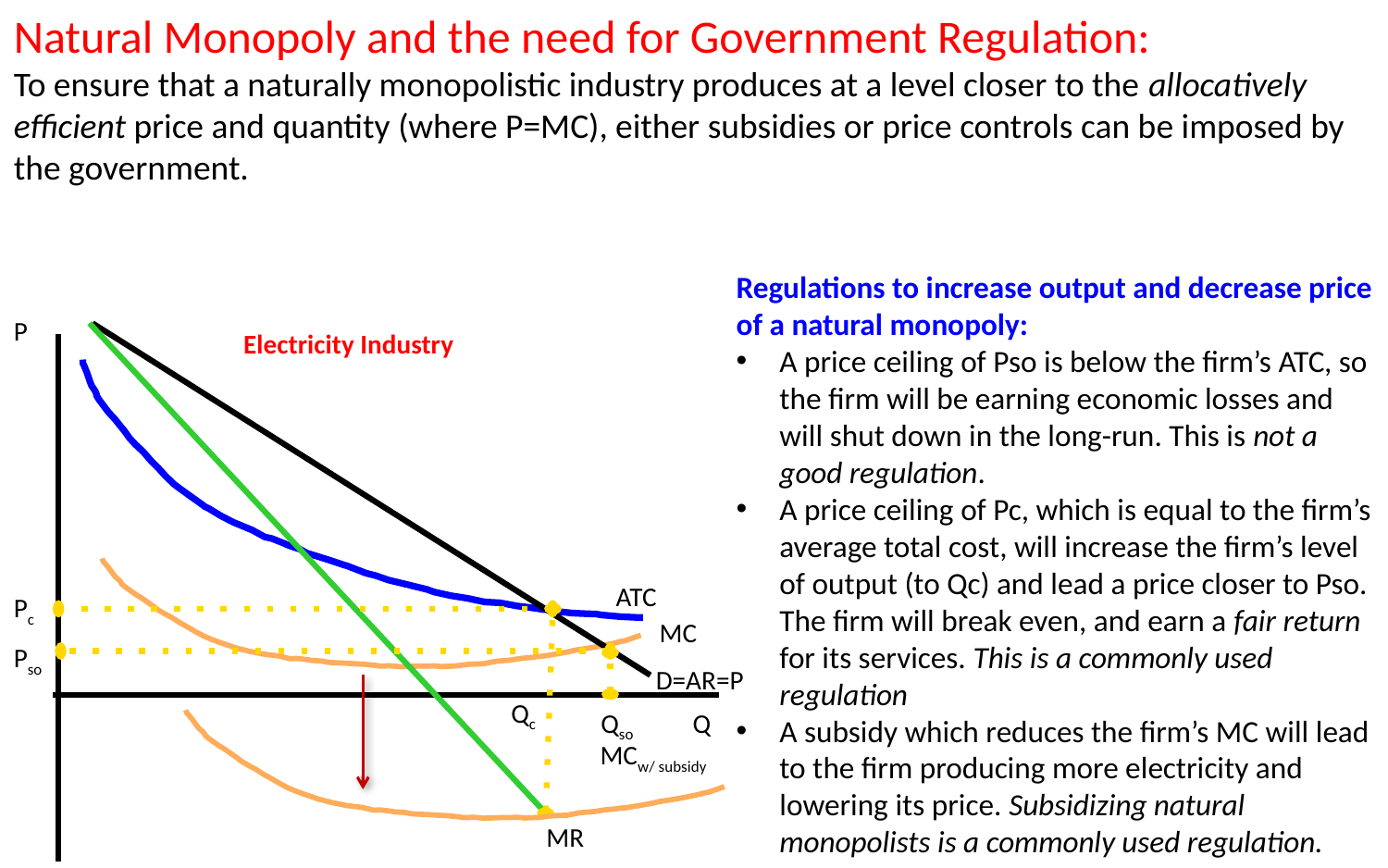

Natural Monopoly and the need for Government Regulation:
To ensure that a naturally monopolistic industry produces at a level closer to the allocatively efficient price and quantity (where P=MC), either subsidies or price controls can be imposed by the government.
Regulations to increase output and decrease price of a natural monopoly:
A price ceiling of Pso is below the firm’s ATC, so the firm will be earning economic losses and will shut down in the long-run. This is not a good regulation.
A price ceiling of Pc, which is equal to the firm’s average total cost, will increase the firm’s level of output (to Qc) and lead a price closer to Pso. The firm will break even, and earn a fair return for its services. This is a commonly used regulation
A subsidy which reduces the firm’s MC will lead to the firm producing more electricity and lowering its price. Subsidizing natural monopolists is a commonly used regulation.
P
Electricity Industry

ATC
Pc
MC
Pso
D=AR=P

Qc
Qso
Q
MCw/ subsidy
MR